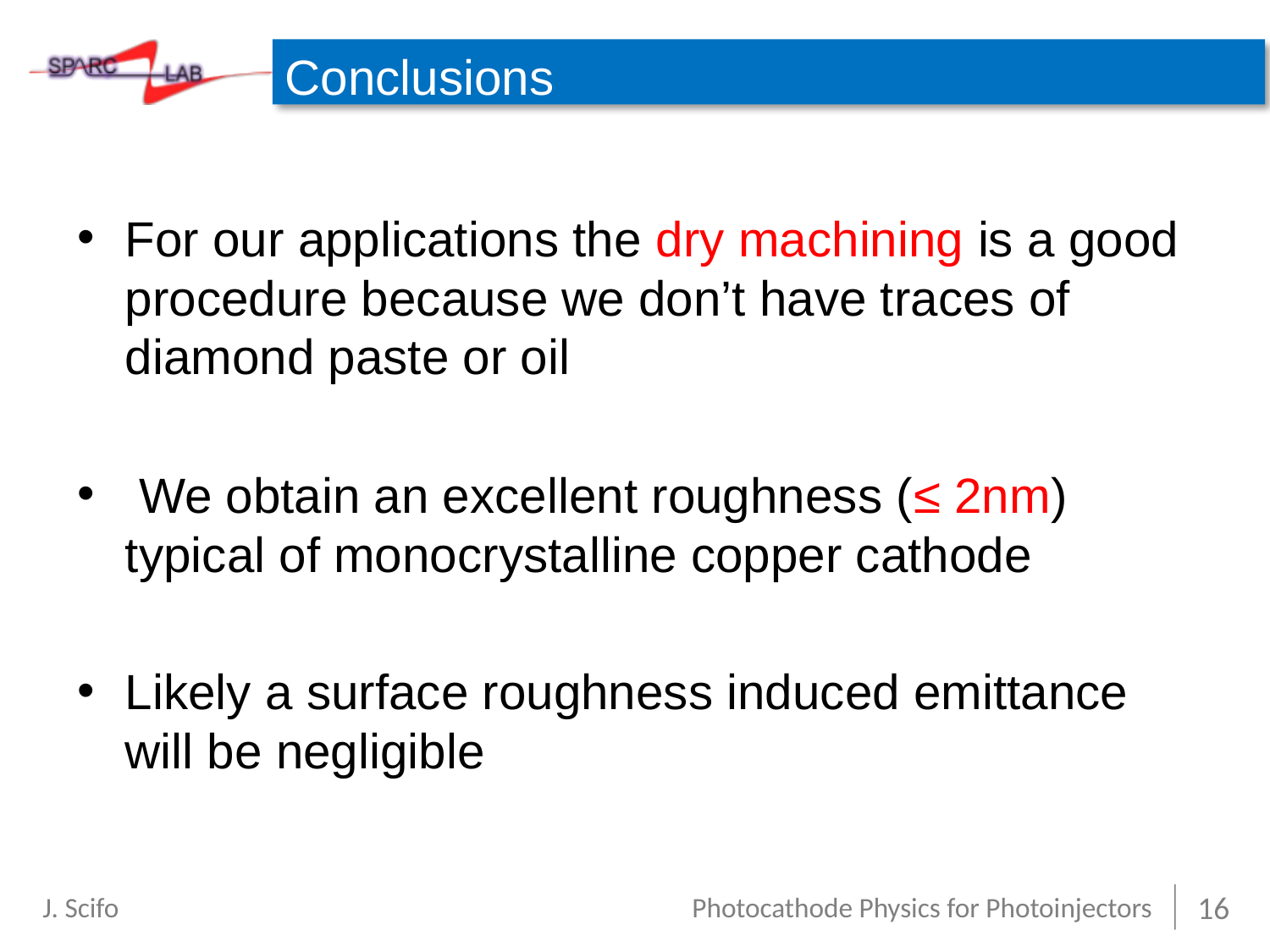

# Conclusions
For our applications the dry machining is a good procedure because we don’t have traces of diamond paste or oil

 We obtain an excellent roughness (≤ 2nm) typical of monocrystalline copper cathode

Likely a surface roughness induced emittance will be negligible